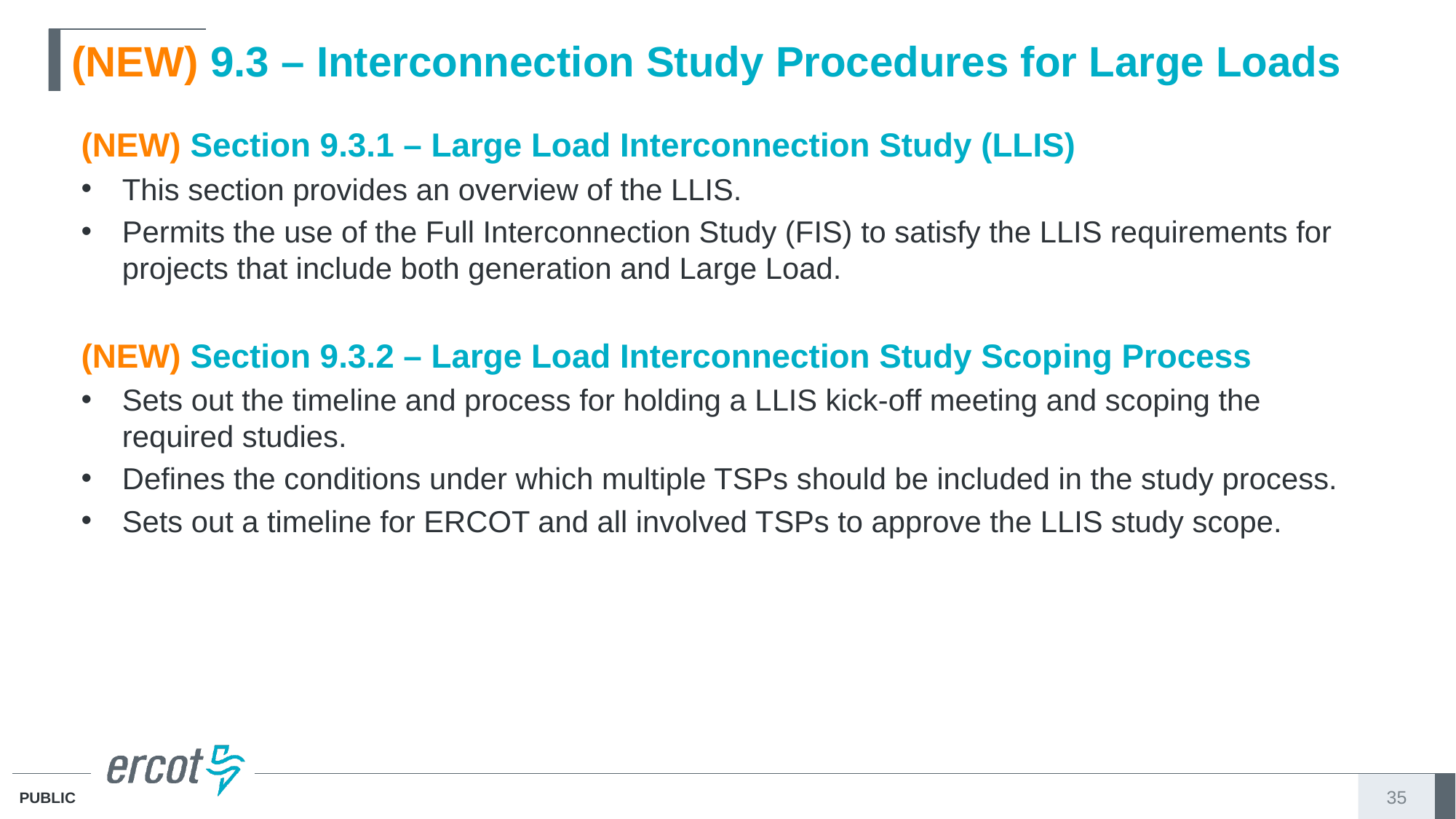

# (NEW) 9.3 – Interconnection Study Procedures for Large Loads
(NEW) Section 9.3.1 – Large Load Interconnection Study (LLIS)
This section provides an overview of the LLIS.
Permits the use of the Full Interconnection Study (FIS) to satisfy the LLIS requirements for projects that include both generation and Large Load.

(NEW) Section 9.3.2 – Large Load Interconnection Study Scoping Process
Sets out the timeline and process for holding a LLIS kick-off meeting and scoping the required studies.
Defines the conditions under which multiple TSPs should be included in the study process.
Sets out a timeline for ERCOT and all involved TSPs to approve the LLIS study scope.

35